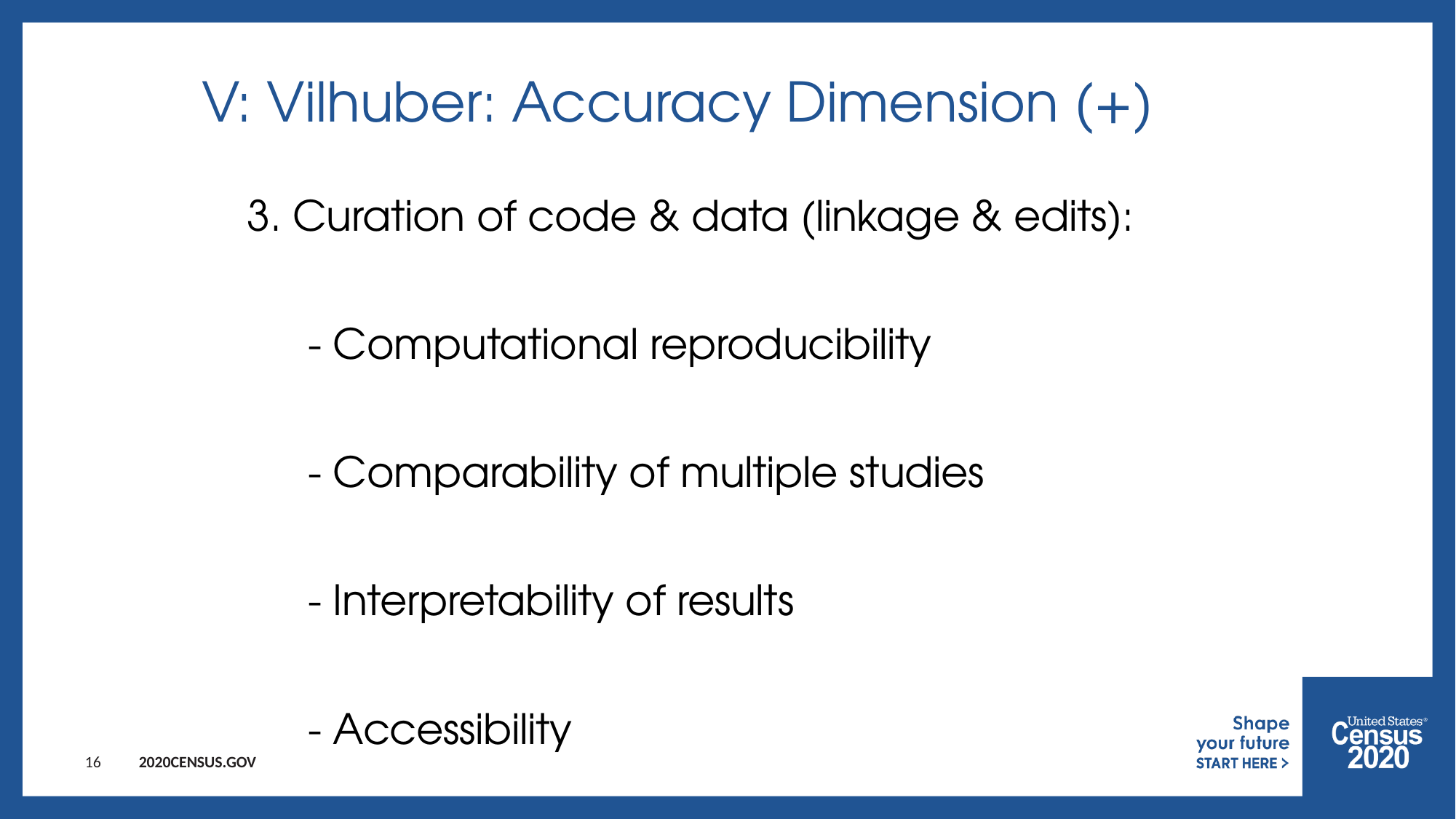

16
# V: Vilhuber: Accuracy Dimension (+)
3. Curation of code & data (linkage & edits):

	- Computational reproducibility

	- Comparability of multiple studies

	- Interpretability of results

	- Accessibility